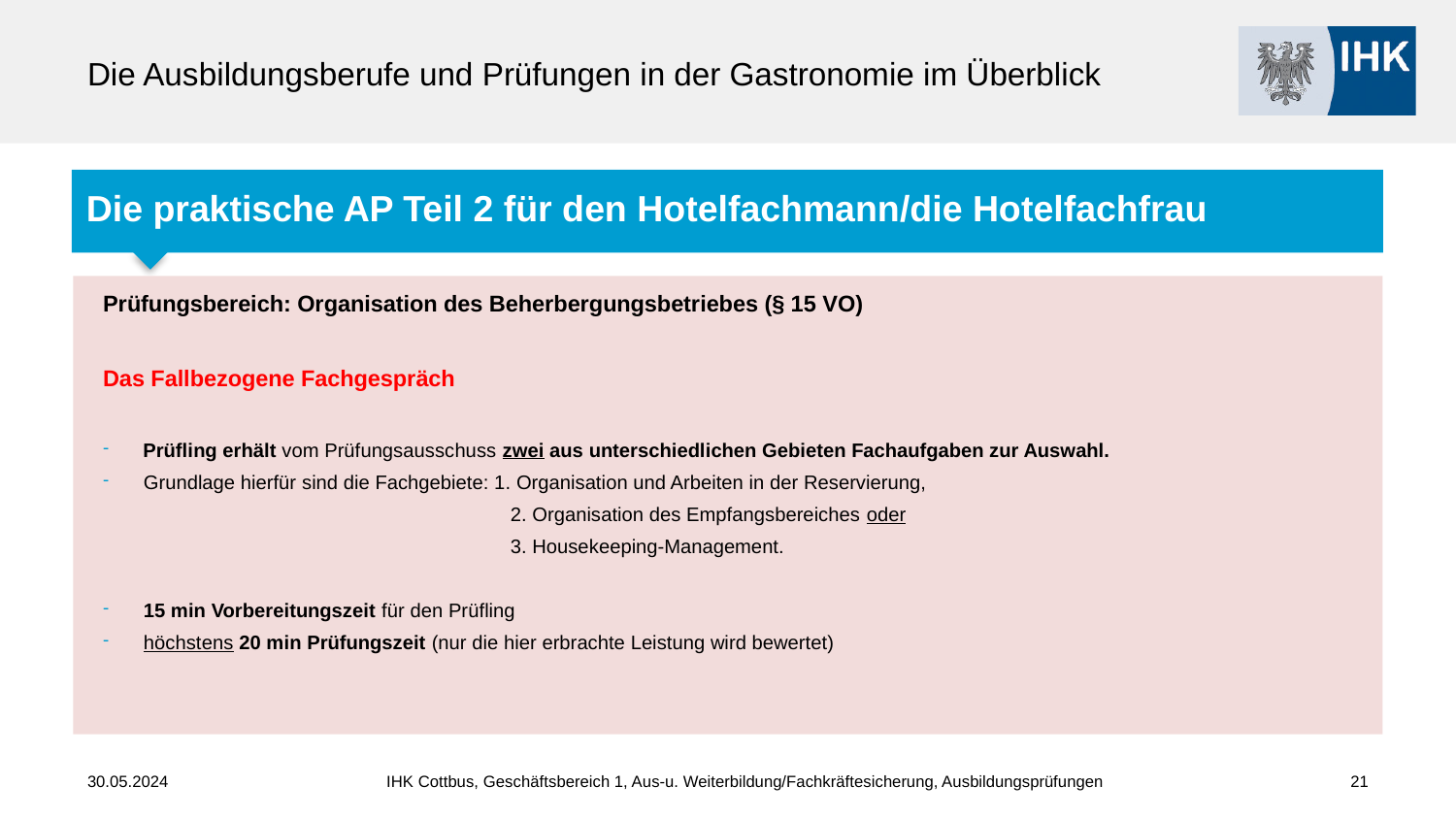

# Die Ausbildungsberufe und Prüfungen in der Gastronomie im Überblick
Die praktische AP Teil 2 für den Hotelfachmann/die Hotelfachfrau

Prüfungsbereich: Organisation des Beherbergungsbetriebes (§ 15 VO)

Das Fallbezogene Fachgespräch

Prüfling erhält vom Prüfungsausschuss zwei aus unterschiedlichen Gebieten Fachaufgaben zur Auswahl.
   Grundlage hierfür sind die Fachgebiete: 1. Organisation und Arbeiten in der Reservierung,
                                                                         2. Organisation des Empfangsbereiches oder
                                                                         3. Housekeeping-Management.

   15 min Vorbereitungszeit für den Prüfling
   höchstens 20 min Prüfungszeit (nur die hier erbrachte Leistung wird bewertet)

30.05.2024
     IHK Cottbus, Geschäftsbereich 1, Aus-u. Weiterbildung/Fachkräftesicherung, Ausbildungsprüfungen
21